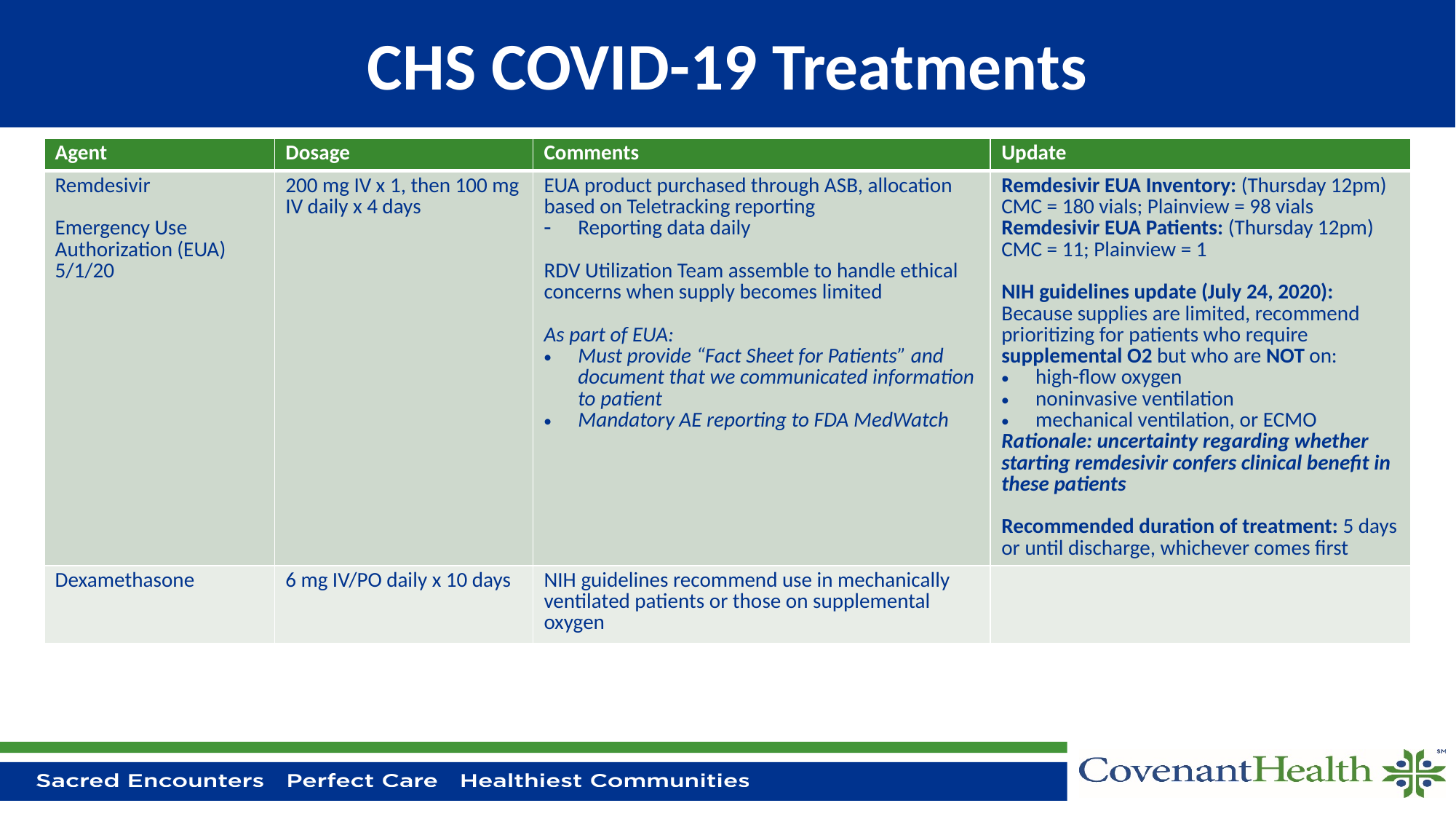

# CHS COVID-19 Treatments
| Agent | Dosage | Comments | Update |
| --- | --- | --- | --- |
| Remdesivir Emergency Use Authorization (EUA) 5/1/20 | 200 mg IV x 1, then 100 mg IV daily x 4 days | EUA product purchased through ASB, allocation based on Teletracking reporting Reporting data daily RDV Utilization Team assemble to handle ethical concerns when supply becomes limited As part of EUA: Must provide “Fact Sheet for Patients” and document that we communicated information to patient Mandatory AE reporting to FDA MedWatch | Remdesivir EUA Inventory: (Thursday 12pm) CMC = 180 vials; Plainview = 98 vials Remdesivir EUA Patients: (Thursday 12pm) CMC = 11; Plainview = 1 NIH guidelines update (July 24, 2020): Because supplies are limited, recommend prioritizing for patients who require supplemental O2 but who are NOT on: high-flow oxygen noninvasive ventilation mechanical ventilation, or ECMO Rationale: uncertainty regarding whether starting remdesivir confers clinical benefit in these patients Recommended duration of treatment: 5 days or until discharge, whichever comes first |
| Dexamethasone | 6 mg IV/PO daily x 10 days | NIH guidelines recommend use in mechanically ventilated patients or those on supplemental oxygen |  |